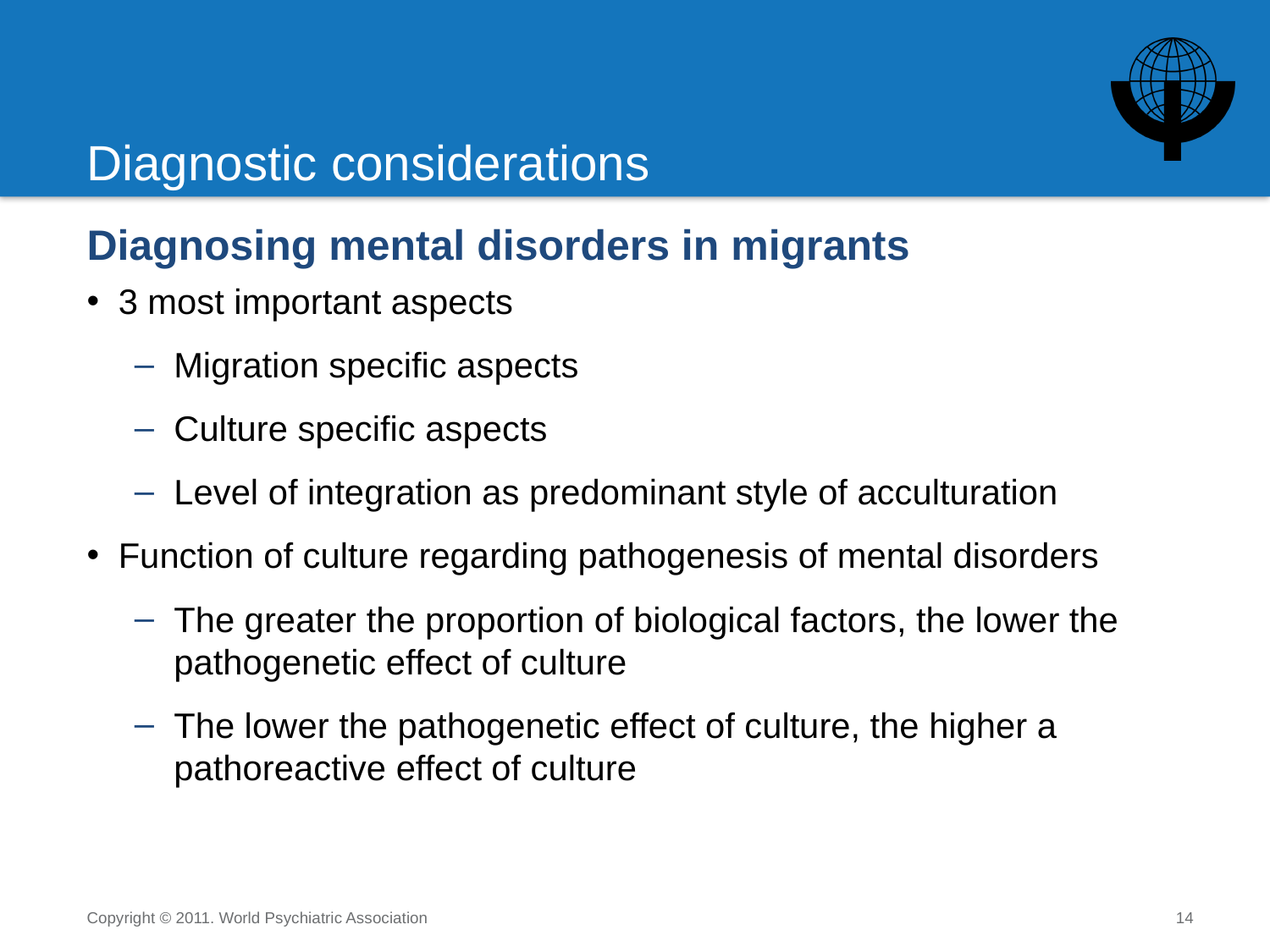

# Diagnostic considerations
Diagnosing mental disorders in migrants
3 most important aspects
Migration specific aspects
Culture specific aspects
Level of integration as predominant style of acculturation
Function of culture regarding pathogenesis of mental disorders
The greater the proportion of biological factors, the lower the pathogenetic effect of culture
The lower the pathogenetic effect of culture, the higher a pathoreactive effect of culture
Copyright © 2011. World Psychiatric Association
14